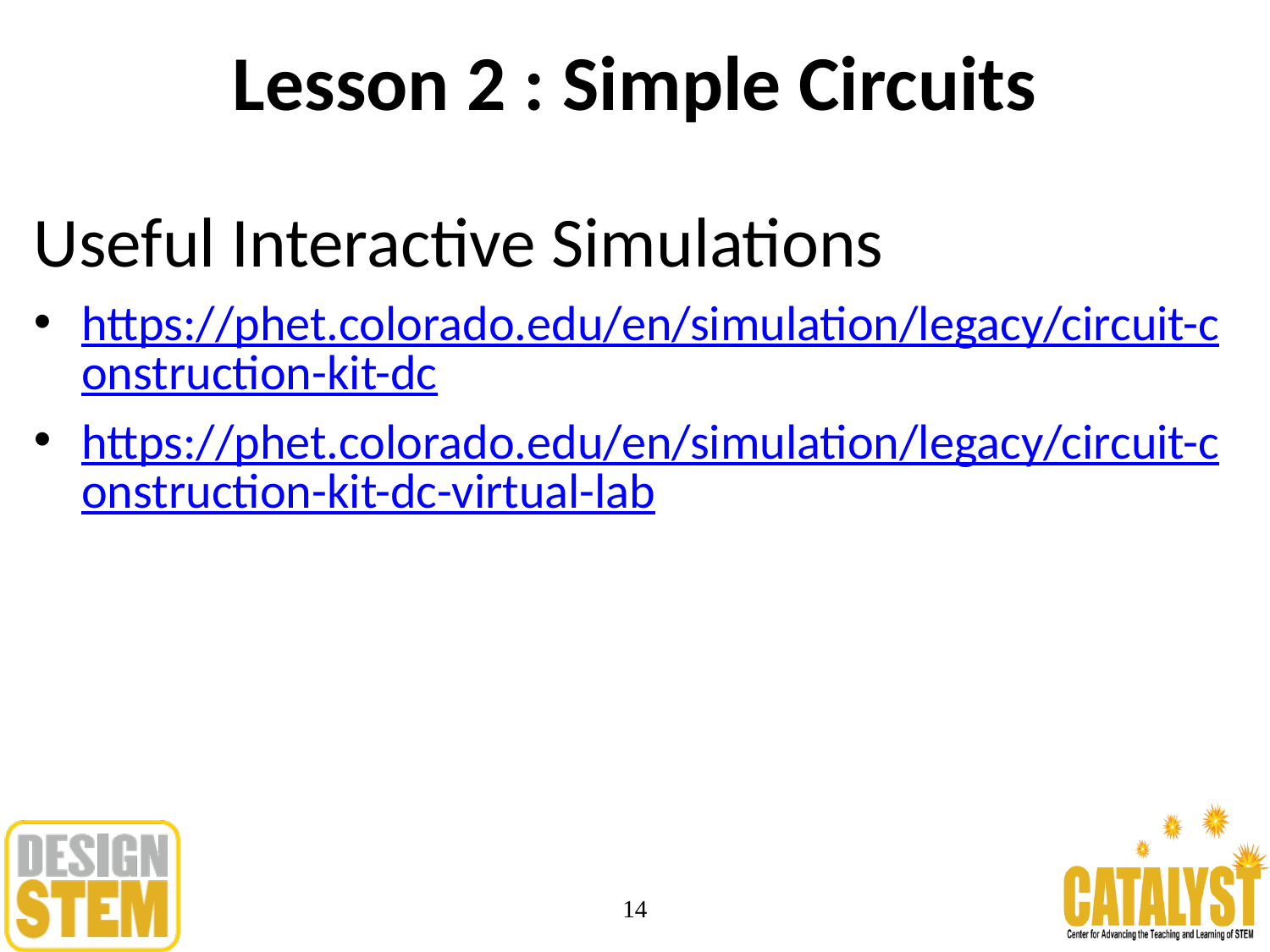

# Lesson 2 : Simple Circuits
Useful Interactive Simulations
https://phet.colorado.edu/en/simulation/legacy/circuit-construction-kit-dc
https://phet.colorado.edu/en/simulation/legacy/circuit-construction-kit-dc-virtual-lab

14